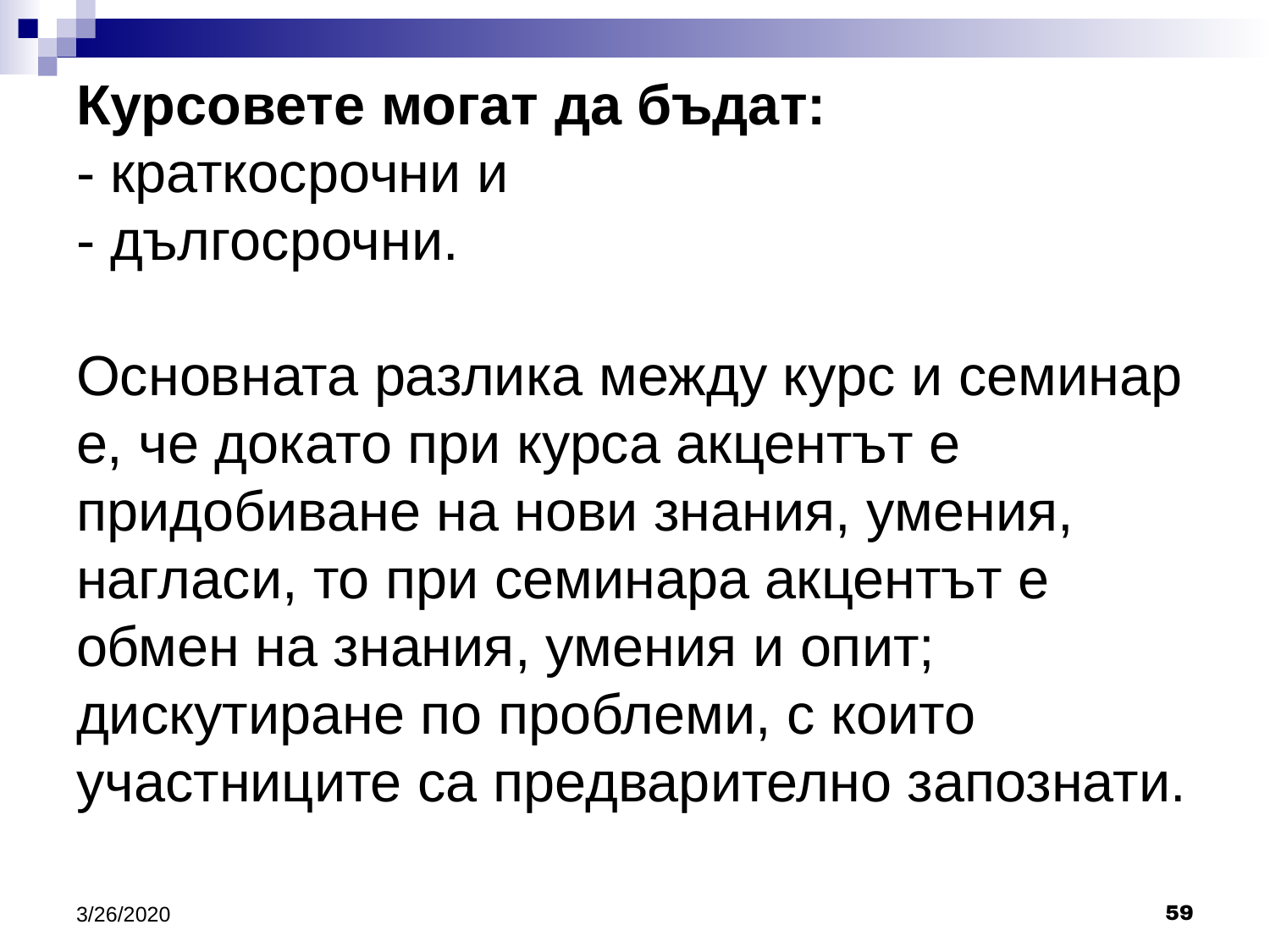

# Курсовете могат да бъдат: - краткосрочни и - дългосрочни. Основната разлика между курс и семинар е, че докато при курса акцентът е придобиване на нови знания, умения, нагласи, то при семинара акцентът е обмен на знания, умения и опит; дискутиране по проблеми, с които участниците са предварително запознати.
3/26/2020
59